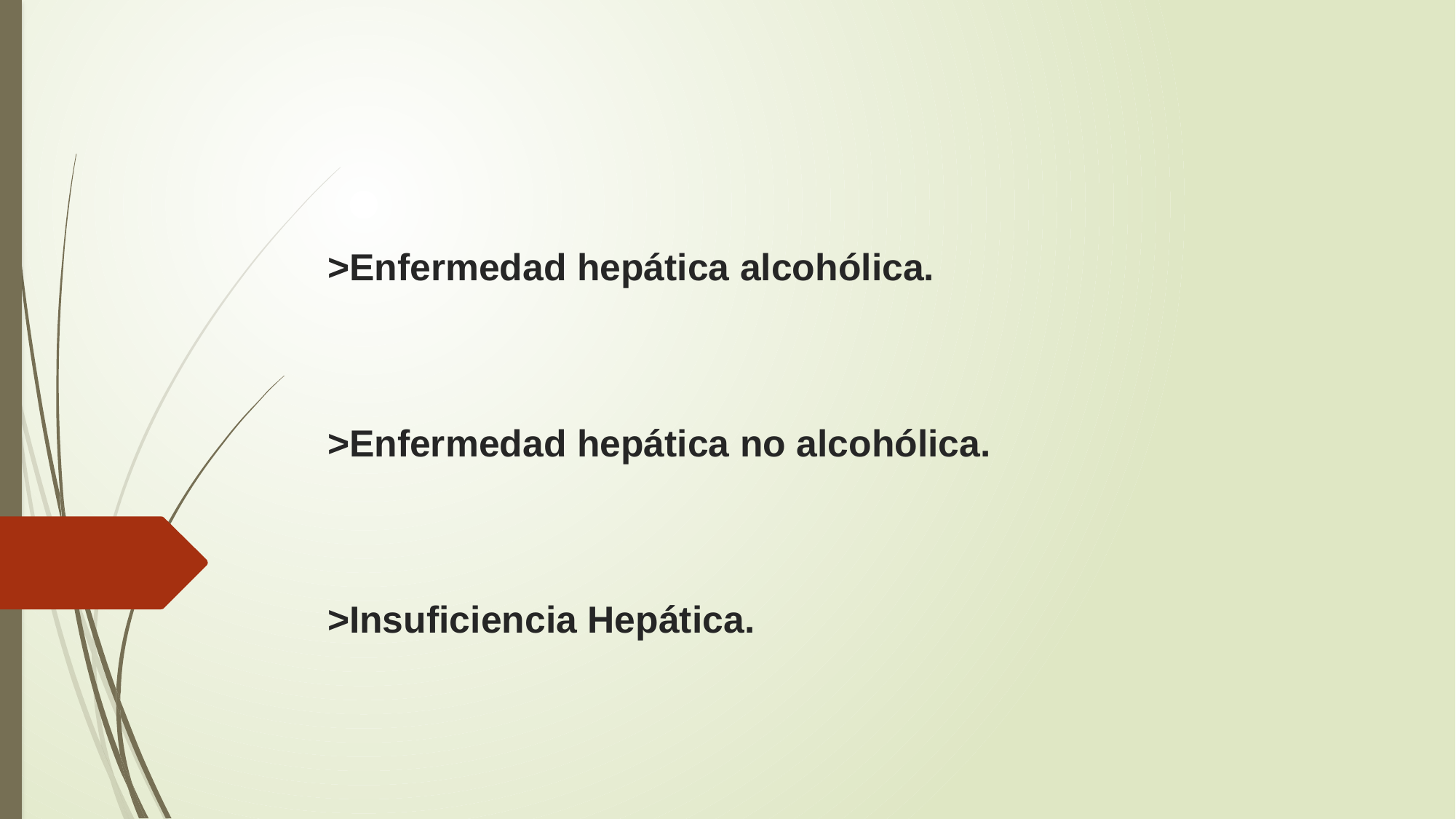

# >Enfermedad hepática alcohólica. >Enfermedad hepática no alcohólica. >Insuficiencia Hepática.